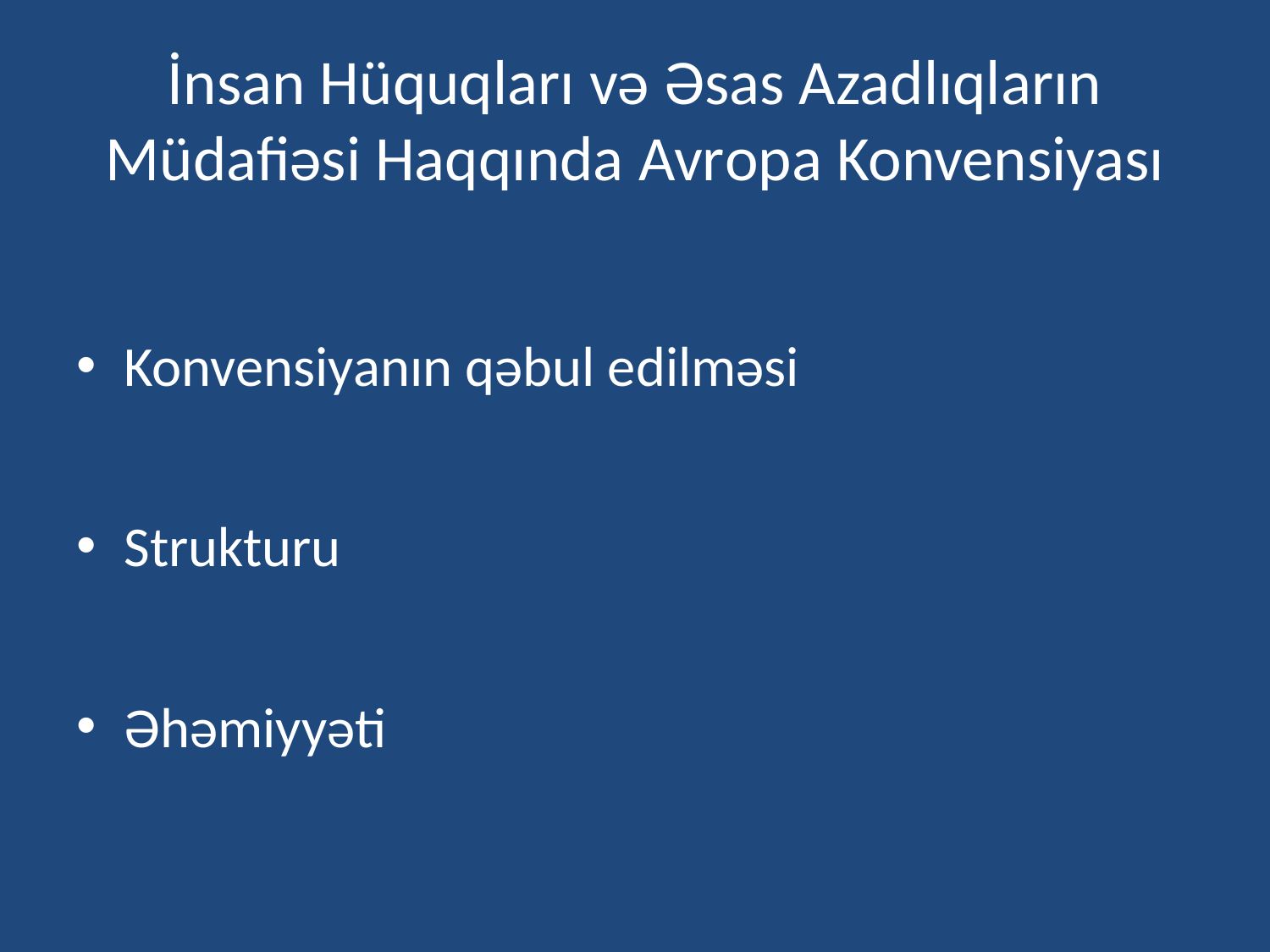

# İnsan Hüquqları və Əsas Azadlıqların Müdafiəsi Haqqında Avropa Konvensiyası
Konvensiyanın qəbul edilməsi
Strukturu
Əhəmiyyəti